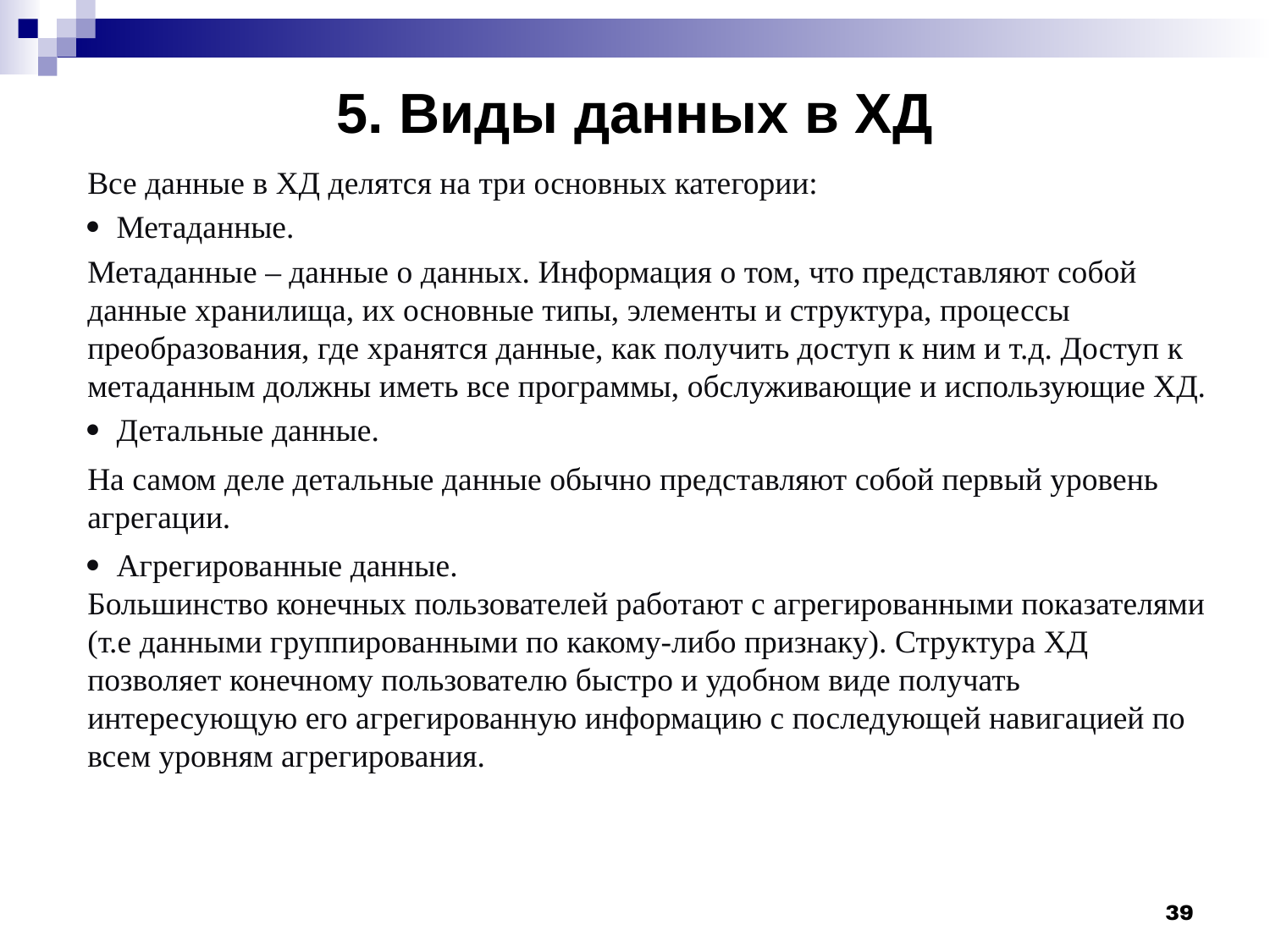

# 5. Виды данных в ХД
Все данные в ХД делятся на три основных категории:
•  Метаданные.
Метаданные – данные о данных. Информация о том, что представляют собой данные хранилища, их основные типы, элементы и структура, процессы преобразования, где хранятся данные, как получить доступ к ним и т.д. Доступ к метаданным должны иметь все программы, обслуживающие и использующие ХД.
•  Детальные данные.
На самом деле детальные данные обычно представляют собой первый уровень агрегации.
•  Агрегированные данные.
Большинство конечных пользователей работают с агрегированными показателями (т.е данными группированными по какому-либо признаку). Структура ХД позволяет конечному пользователю быстро и удобном виде получать интересующую его агрегированную информацию с последующей навигацией по всем уровням агрегирования.
39